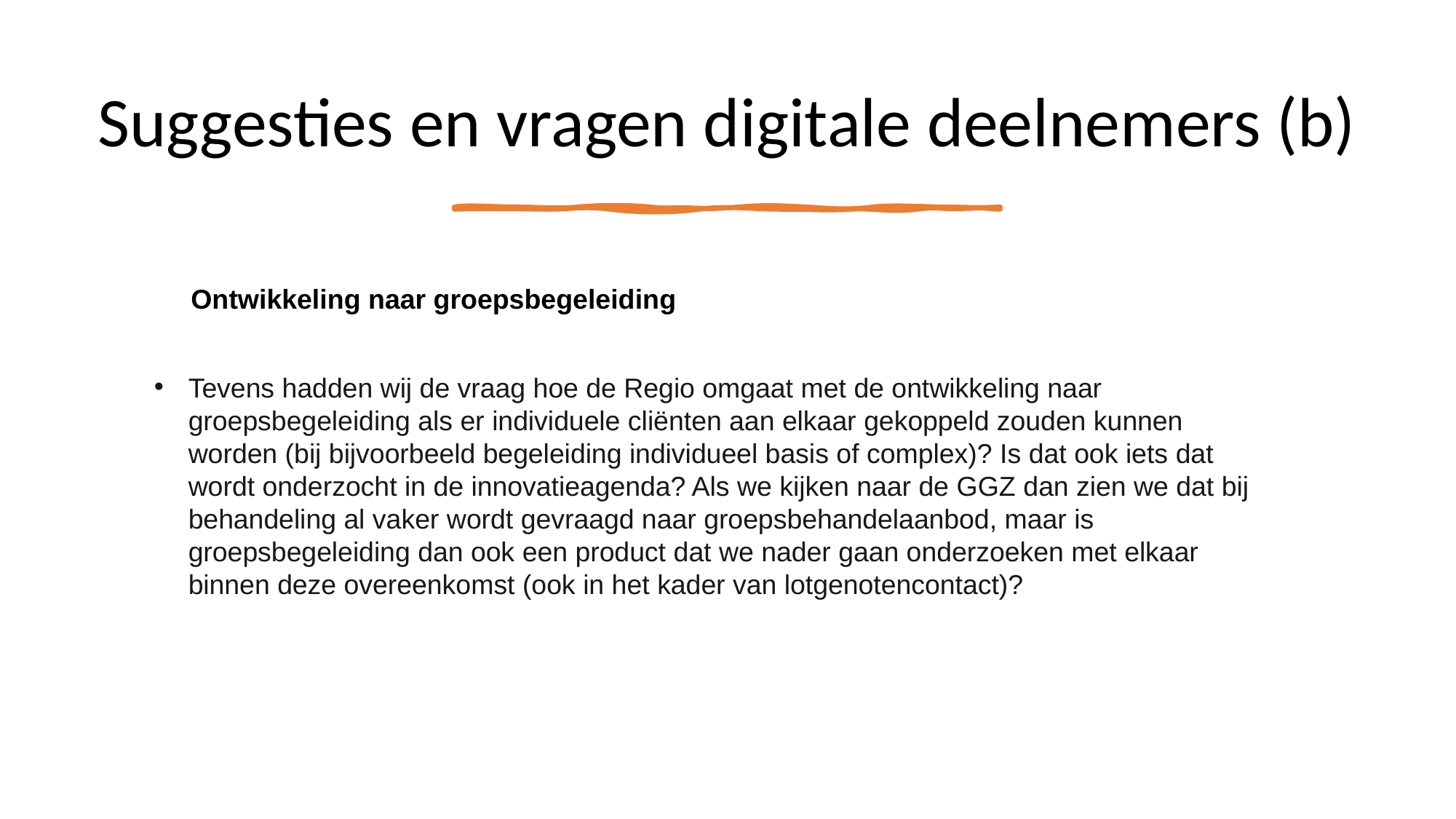

# Suggesties en vragen digitale deelnemers (b)

Ontwikkeling naar groepsbegeleiding
Tevens hadden wij de vraag hoe de Regio omgaat met de ontwikkeling naar groepsbegeleiding als er individuele cliënten aan elkaar gekoppeld zouden kunnen worden (bij bijvoorbeeld begeleiding individueel basis of complex)? Is dat ook iets dat wordt onderzocht in de innovatieagenda? Als we kijken naar de GGZ dan zien we dat bij behandeling al vaker wordt gevraagd naar groepsbehandelaanbod, maar is groepsbegeleiding dan ook een product dat we nader gaan onderzoeken met elkaar binnen deze overeenkomst (ook in het kader van lotgenotencontact)?